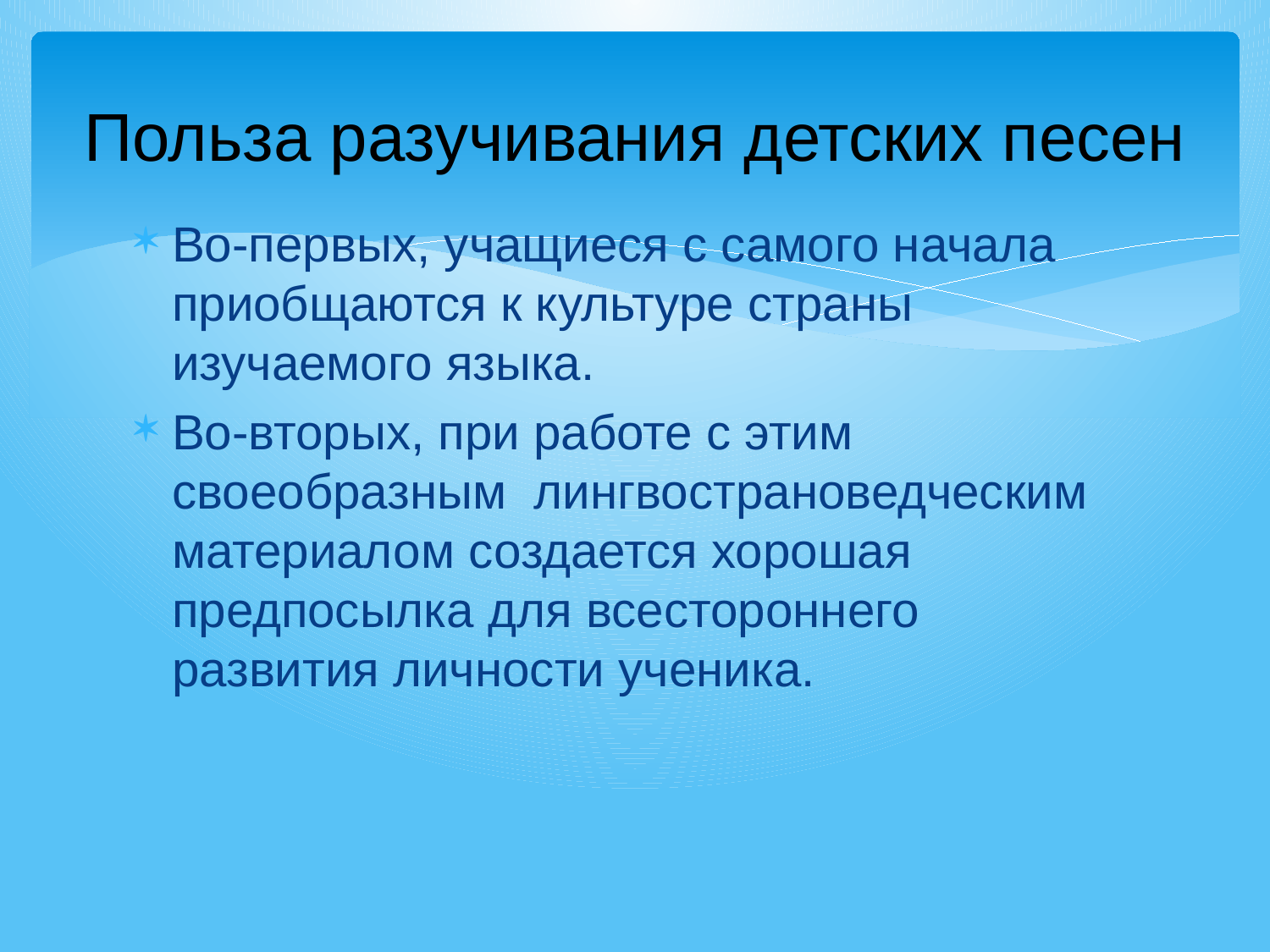

# Польза разучивания детских песен
Во-первых, учащиеся с самого начала приобщаются к культуре страны изучаемого языка.
Во-вторых, при работе с этим своеобразным  лингвострановедческим материалом создается хорошая предпосылка для всестороннего развития личности ученика.